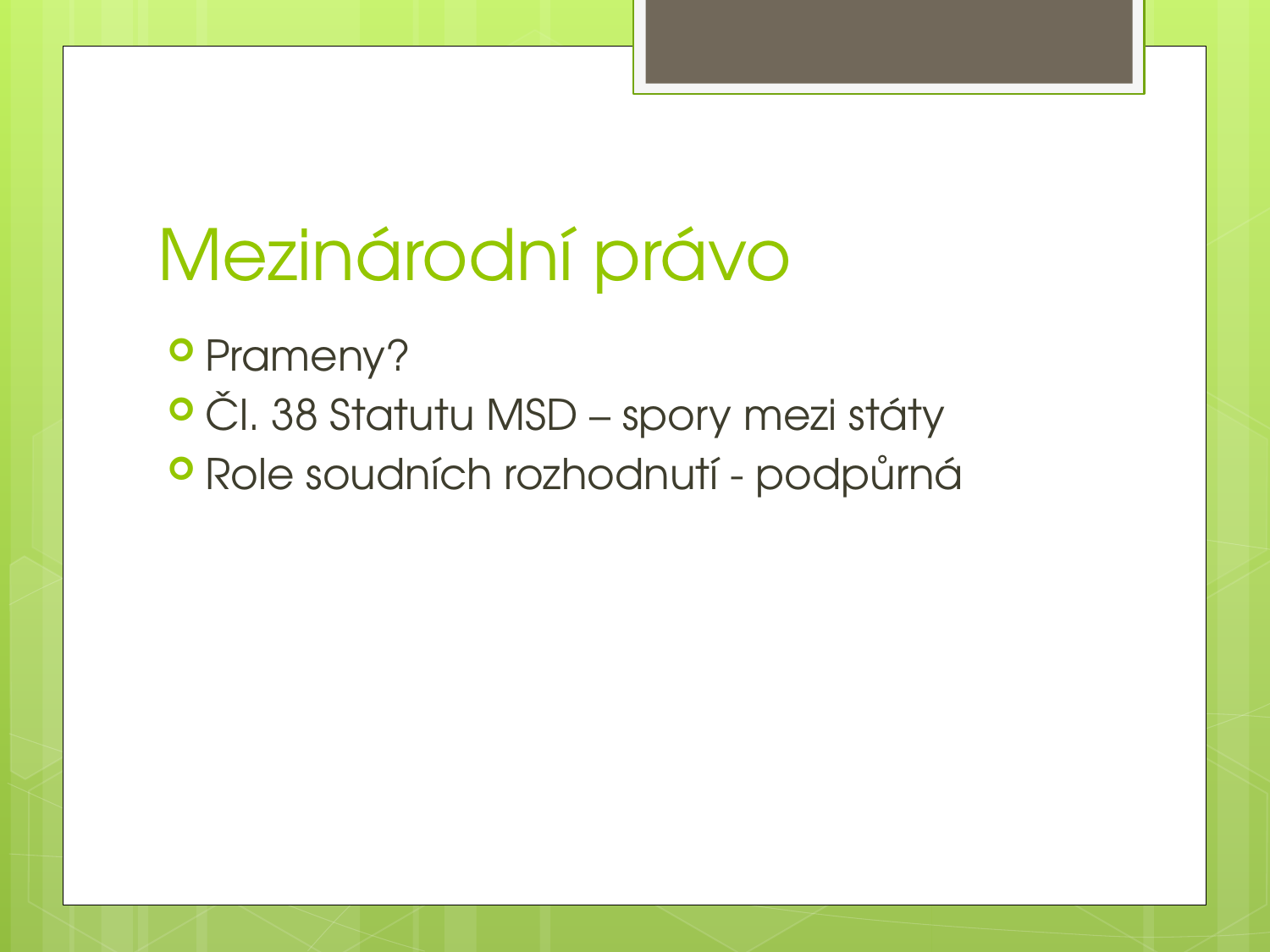

# Mezinárodní právo
Prameny?
Čl. 38 Statutu MSD – spory mezi státy
Role soudních rozhodnutí - podpůrná